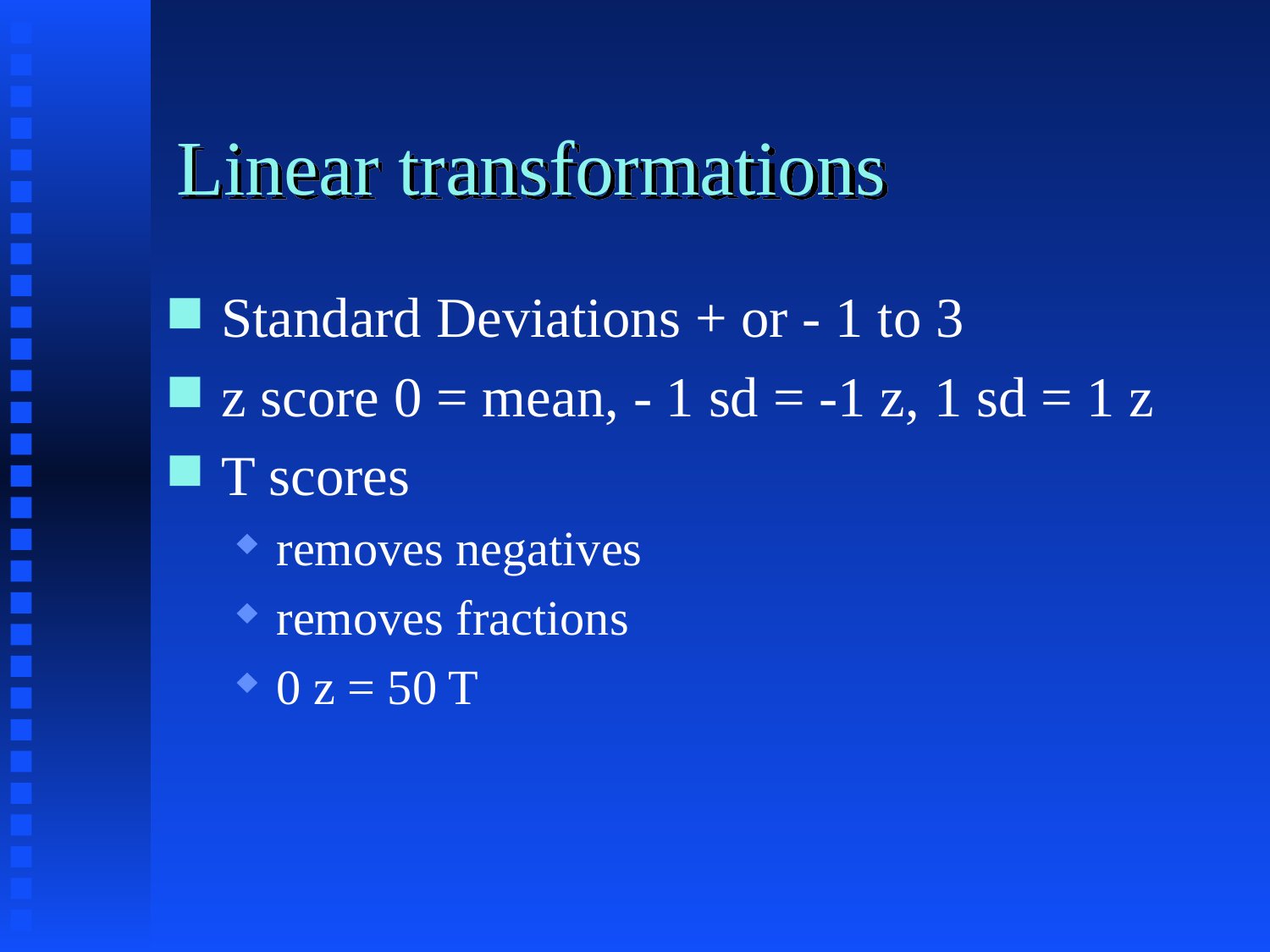

# Linear transformations
Standard Deviations + or - 1 to 3
z score 0 = mean, - 1 sd = -1 z, 1 sd = 1 z
T scores
removes negatives
removes fractions
0 z = 50 T